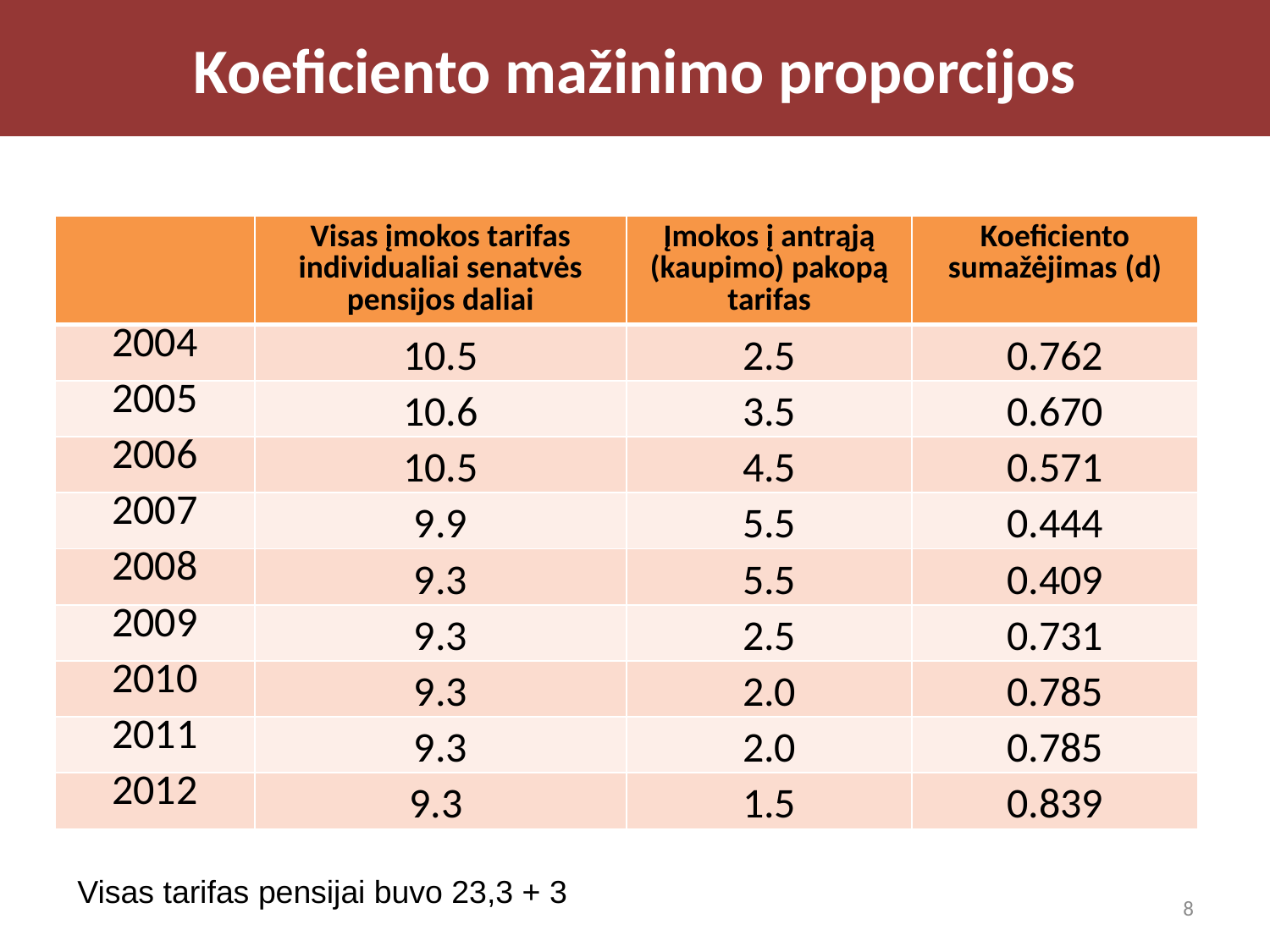

# Koeficiento mažinimo proporcijos
|  | Visas įmokos tarifas individualiai senatvės pensijos daliai | Įmokos į antrąją (kaupimo) pakopą tarifas | Koeficiento sumažėjimas (d) |
| --- | --- | --- | --- |
| 2004 | 10.5 | 2.5 | 0.762 |
| 2005 | 10.6 | 3.5 | 0.670 |
| 2006 | 10.5 | 4.5 | 0.571 |
| 2007 | 9.9 | 5.5 | 0.444 |
| 2008 | 9.3 | 5.5 | 0.409 |
| 2009 | 9.3 | 2.5 | 0.731 |
| 2010 | 9.3 | 2.0 | 0.785 |
| 2011 | 9.3 | 2.0 | 0.785 |
| 2012 | 9.3 | 1.5 | 0.839 |
Visas tarifas pensijai buvo 23,3 + 3
8